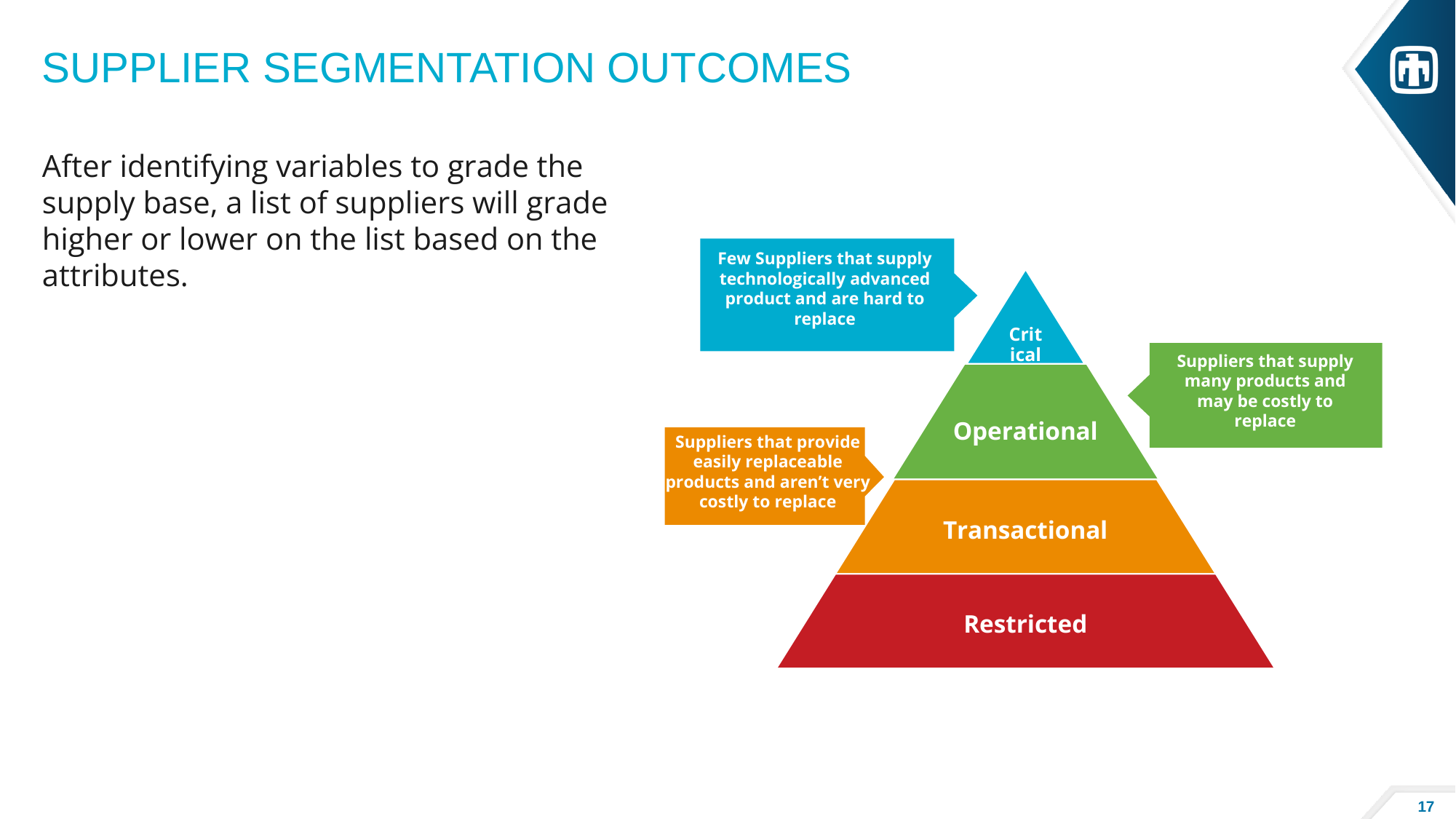

# Supplier Segmentation Outcomes
After identifying variables to grade the supply base, a list of suppliers will grade higher or lower on the list based on the attributes.

Few Suppliers that supply technologically advanced product and are hard to replace
Critical
Operational
Transactional
Restricted

Suppliers that supply many products and may be costly to replace

Suppliers that provide easily replaceable products and aren’t very costly to replace
17